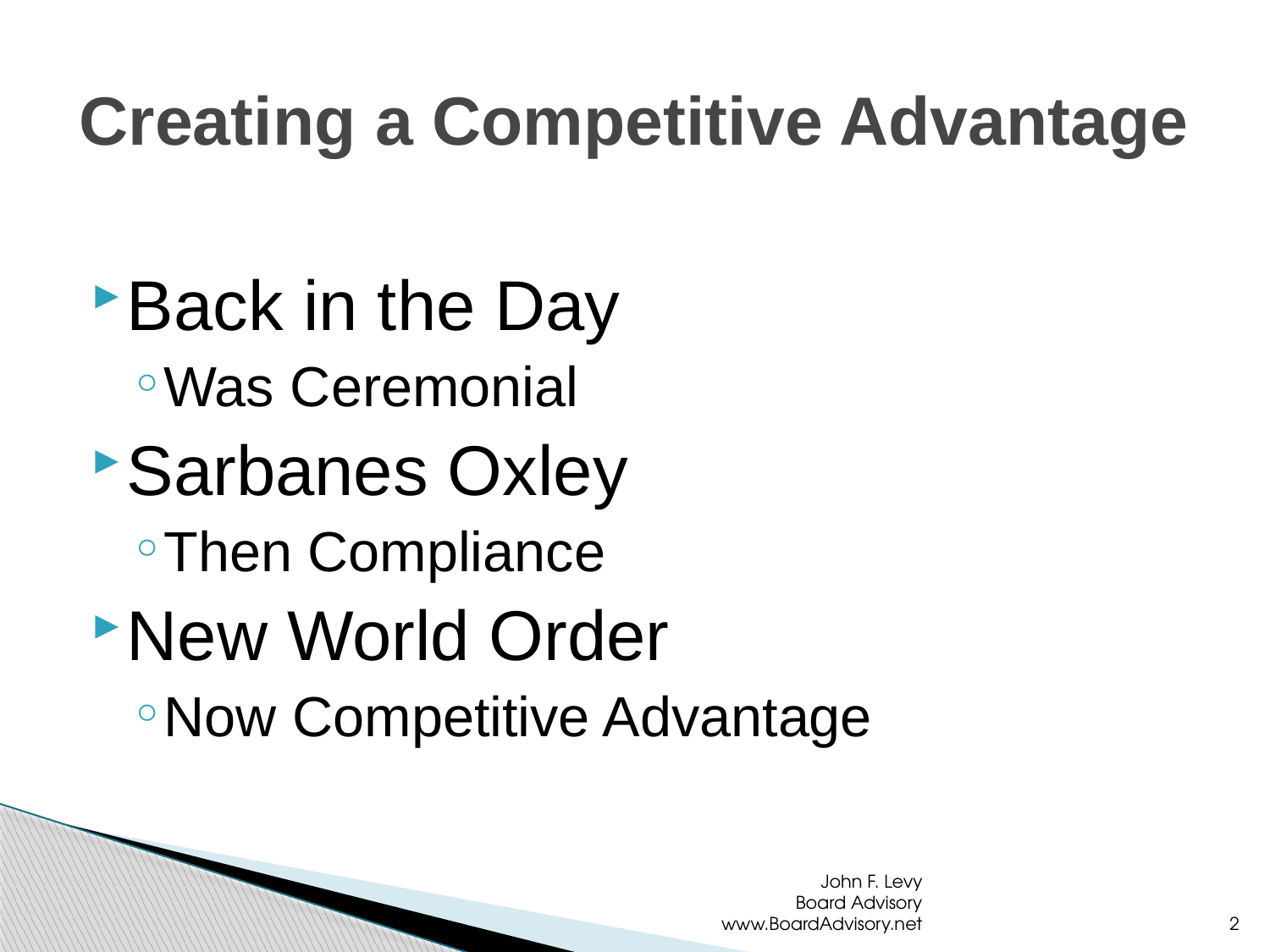

# Creating a Competitive Advantage
Back in the Day
Was Ceremonial
Sarbanes Oxley
Then Compliance
New World Order
Now Competitive Advantage

John F. Levy
Board Advisory
www.BoardAdvisory.net
2